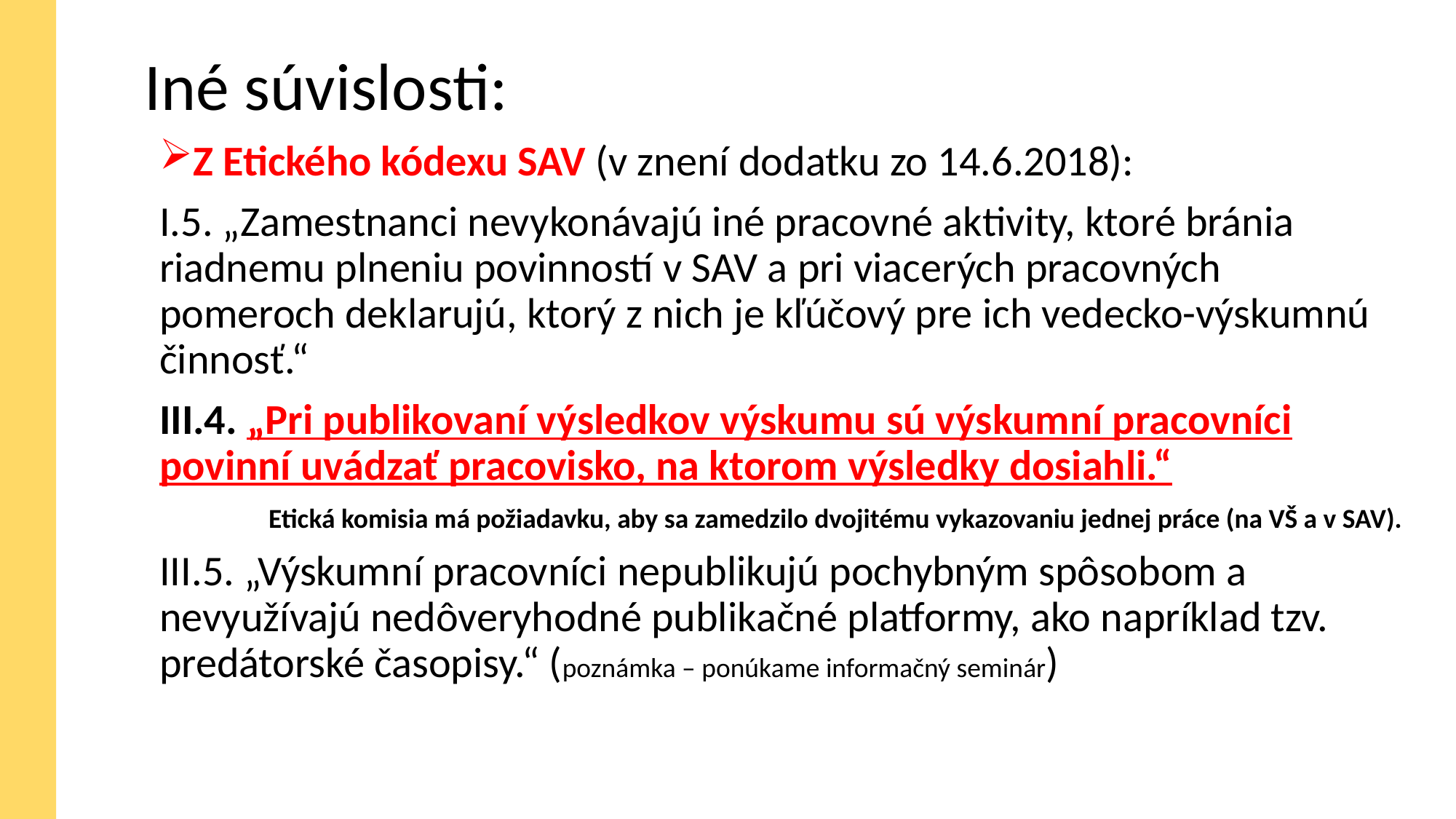

# Iné súvislosti:
Z Etického kódexu SAV (v znení dodatku zo 14.6.2018):
I.5. „Zamestnanci nevykonávajú iné pracovné aktivity, ktoré bránia riadnemu plneniu povinností v SAV a pri viacerých pracovných pomeroch deklarujú, ktorý z nich je kľúčový pre ich vedecko-výskumnú činnosť.“
III.4. „Pri publikovaní výsledkov výskumu sú výskumní pracovníci povinní uvádzať pracovisko, na ktorom výsledky dosiahli.“
	Etická komisia má požiadavku, aby sa zamedzilo dvojitému vykazovaniu jednej práce (na VŠ a v SAV).
III.5. „Výskumní pracovníci nepublikujú pochybným spôsobom a nevyužívajú nedôveryhodné publikačné platformy, ako napríklad tzv. predátorské časopisy.“ (poznámka – ponúkame informačný seminár)